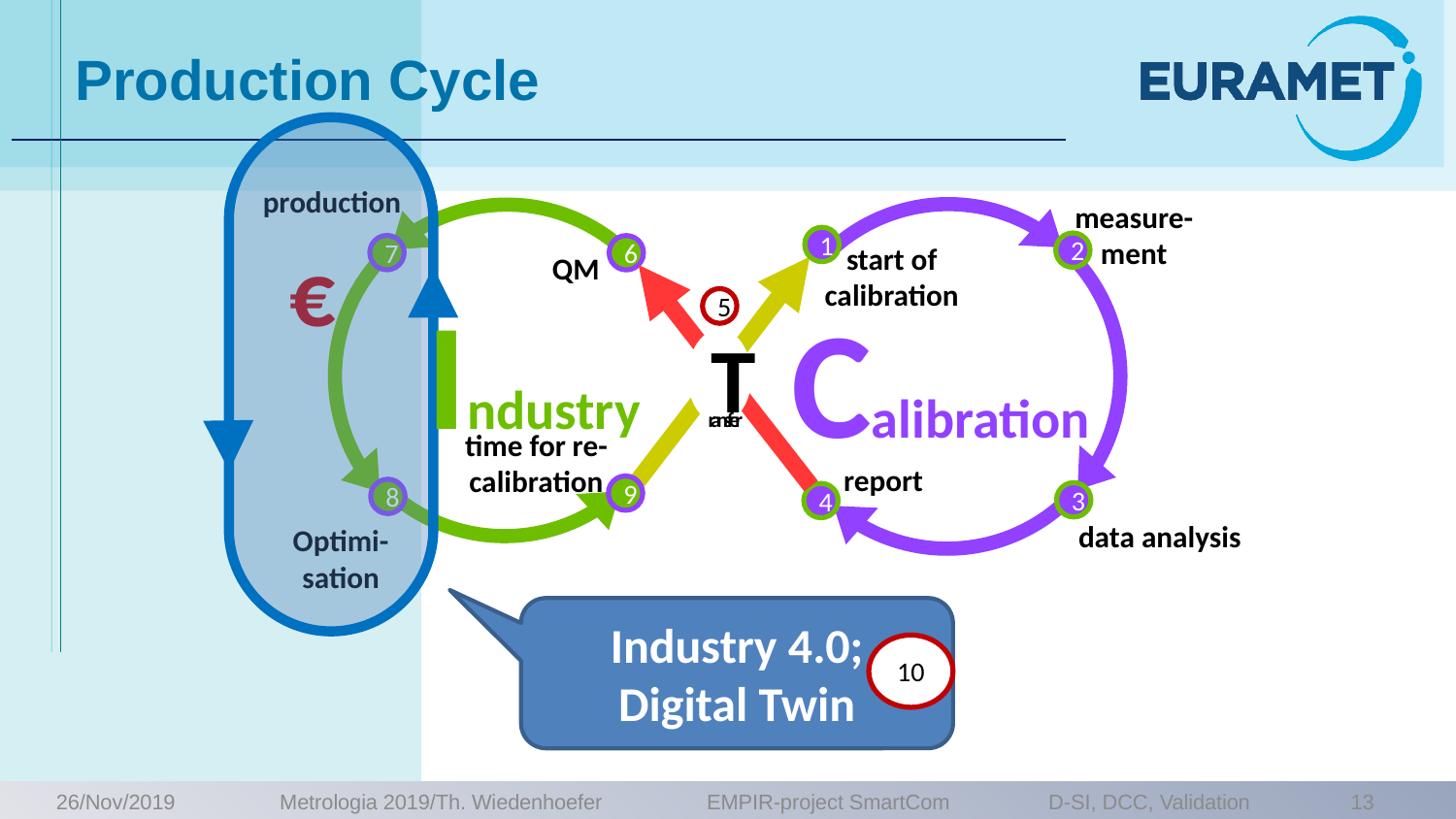

# Production Cycle

Industry 4.0;
Digital Twin
10

production
7

measure-
ment
2
1
start of
calibration
€
6
QM
5
Industry
Calibration
T
ransfer
time for re-
calibration
9
report
4
8
Optimi-
sation
3
data analysis